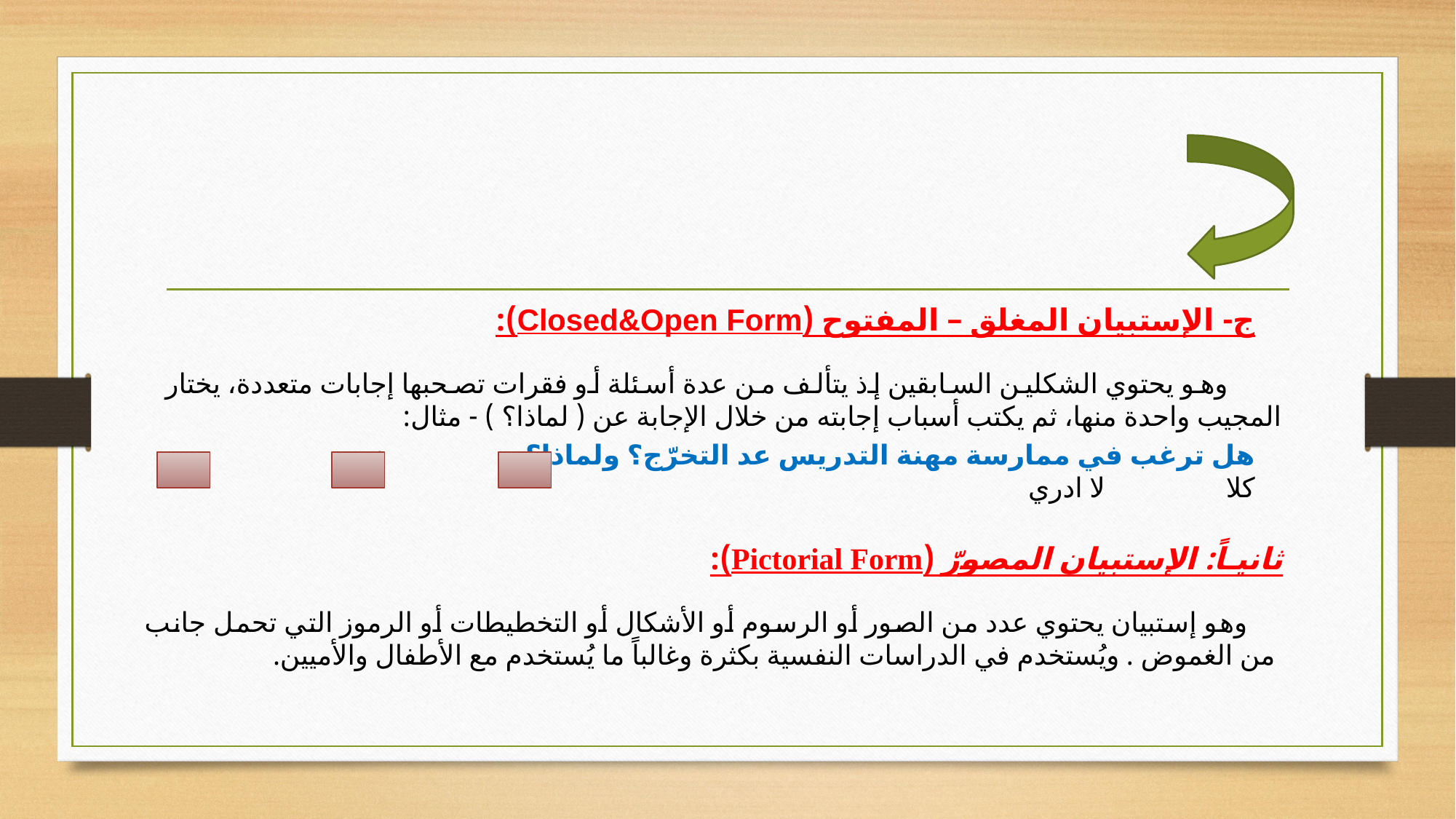

ج- الإستبيان المغلق – المفتوح (Closed&Open Form):

وهو يحتوي الشكلين السابقين إذ يتألف من عدة أسئلة أو فقرات تصحبها إجابات متعددة، يختار المجيب واحدة منها، ثم يكتب أسباب إجابته من خلال الإجابة عن ( لماذا؟ ) - مثال:
هل ترغب في ممارسة مهنة التدريس عد التخرّج؟ ولماذا؟                    نعم                      كلا                 لا ادري

ثانيـاً: الإستبيان المصورّ (Pictorial Form):

     وهو إستبيان يحتوي عدد من الصور أو الرسوم أو الأشكال أو التخطيطات أو الرموز التي تحمل جانب من الغموض . ويُستخدم في الدراسات النفسية بكثرة وغالباً ما يُستخدم مع الأطفال والأميين.